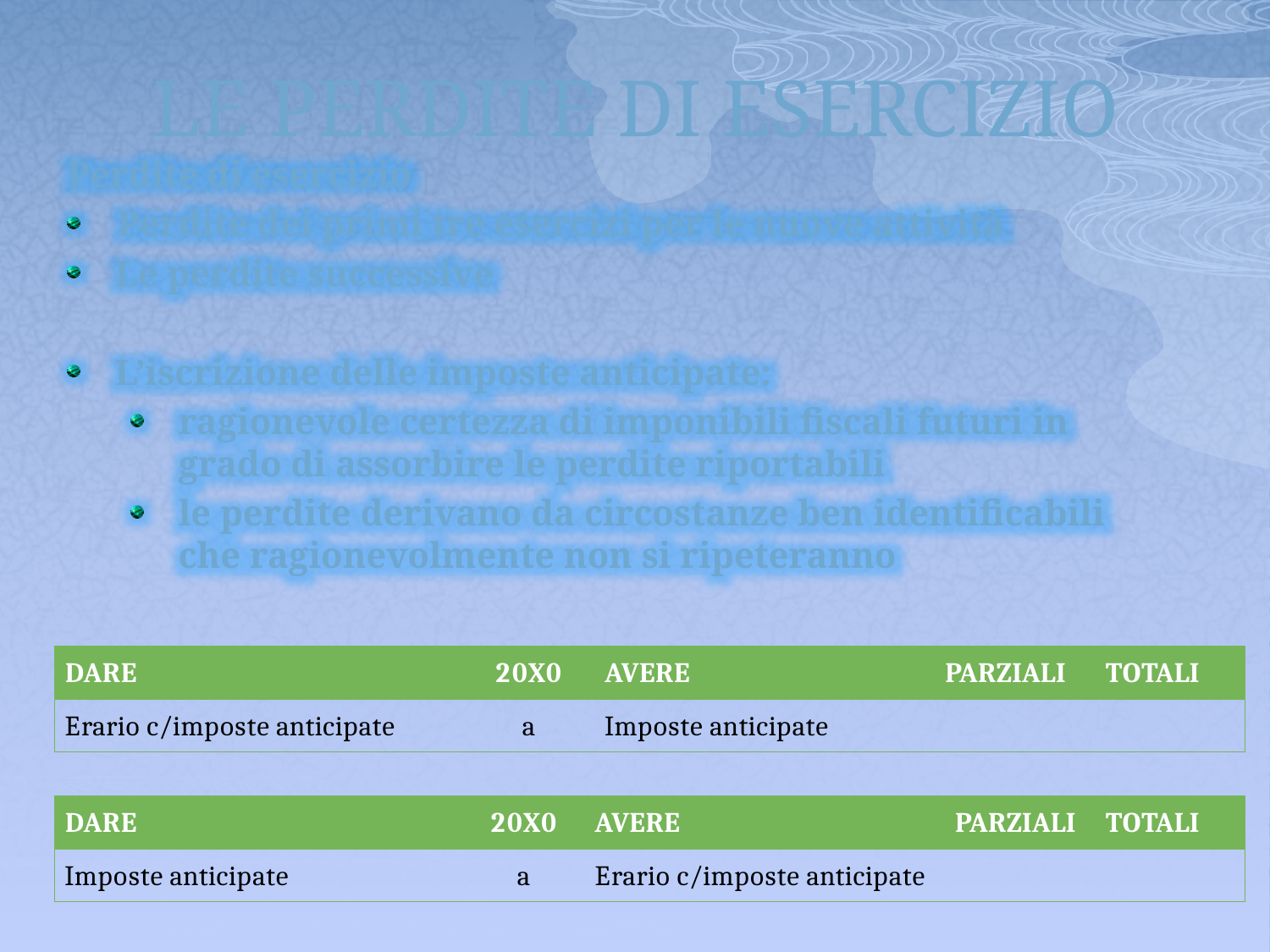

# LE PERDITE DI ESERCIZIO
Perdite di esercizio
Perdite dei primi tre esercizi per le nuove attività
Le perdite successive

L’iscrizione delle imposte anticipate:
ragionevole certezza di imponibili fiscali futuri in grado di assorbire le perdite riportabili
le perdite derivano da circostanze ben identificabili che ragionevolmente non si ripeteranno

| DARE | 20X0 | AVERE | PARZIALI | TOTALI |
| --- | --- | --- | --- | --- |
| Erario c/imposte anticipate | a | Imposte anticipate |  |  |
| DARE | 20X0 | AVERE | PARZIALI | TOTALI |
| --- | --- | --- | --- | --- |
| Imposte anticipate | a | Erario c/imposte anticipate |  |  |